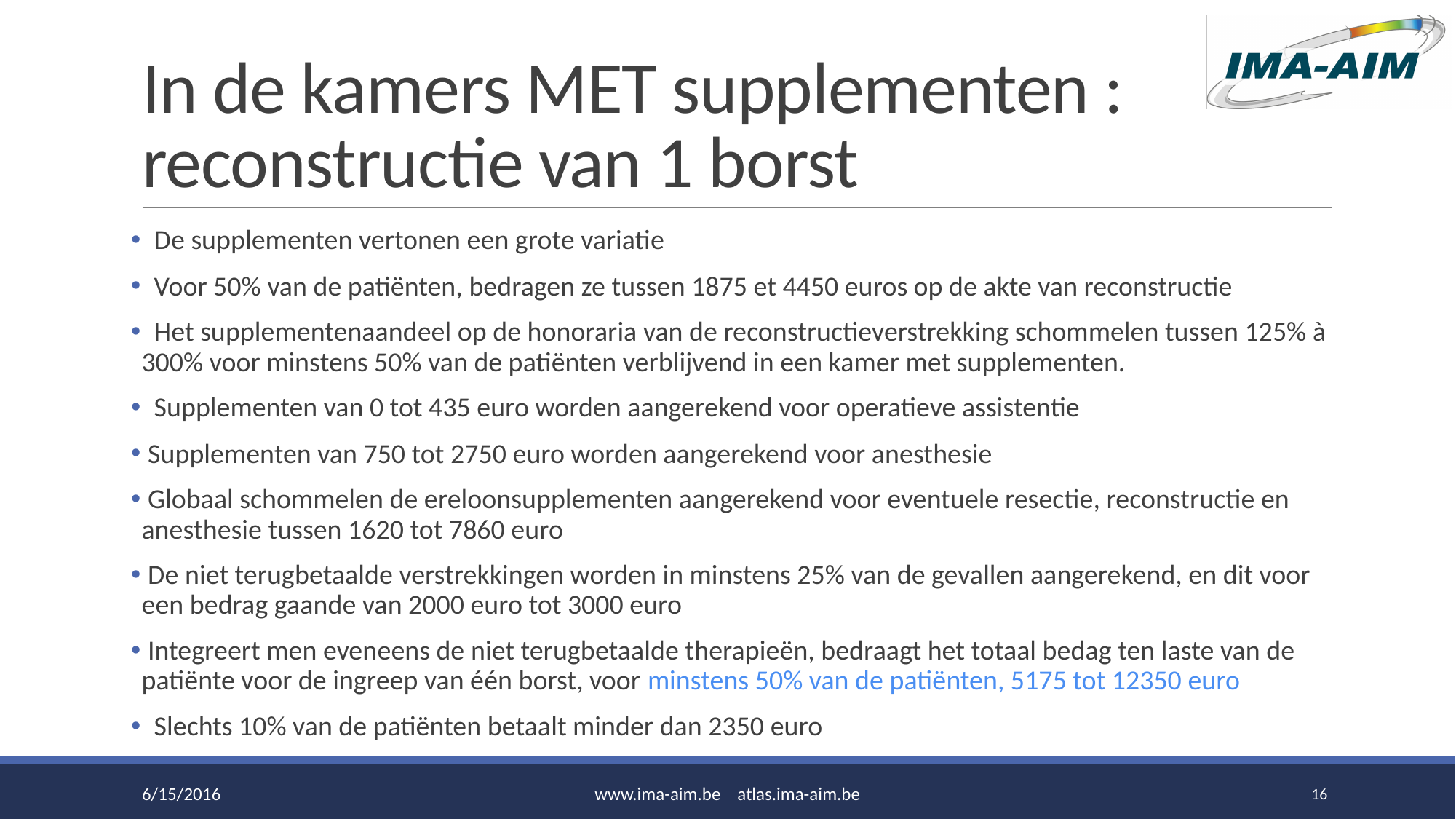

# In de kamers MET supplementen : reconstructie van 1 borst
  De supplementen vertonen een grote variatie
  Voor 50% van de patiënten, bedragen ze tussen 1875 et 4450 euros op de akte van reconstructie
  Het supplementenaandeel op de honoraria van de reconstructieverstrekking schommelen tussen 125% à 300% voor minstens 50% van de patiënten verblijvend in een kamer met supplementen.
  Supplementen van 0 tot 435 euro worden aangerekend voor operatieve assistentie
 Supplementen van 750 tot 2750 euro worden aangerekend voor anesthesie
 Globaal schommelen de ereloonsupplementen aangerekend voor eventuele resectie, reconstructie en anesthesie tussen 1620 tot 7860 euro
 De niet terugbetaalde verstrekkingen worden in minstens 25% van de gevallen aangerekend, en dit voor een bedrag gaande van 2000 euro tot 3000 euro
 Integreert men eveneens de niet terugbetaalde therapieën, bedraagt het totaal bedag ten laste van de patiënte voor de ingreep van één borst, voor minstens 50% van de patiënten, 5175 tot 12350 euro
  Slechts 10% van de patiënten betaalt minder dan 2350 euro

6/15/2016
www.ima-aim.be    atlas.ima-aim.be
16